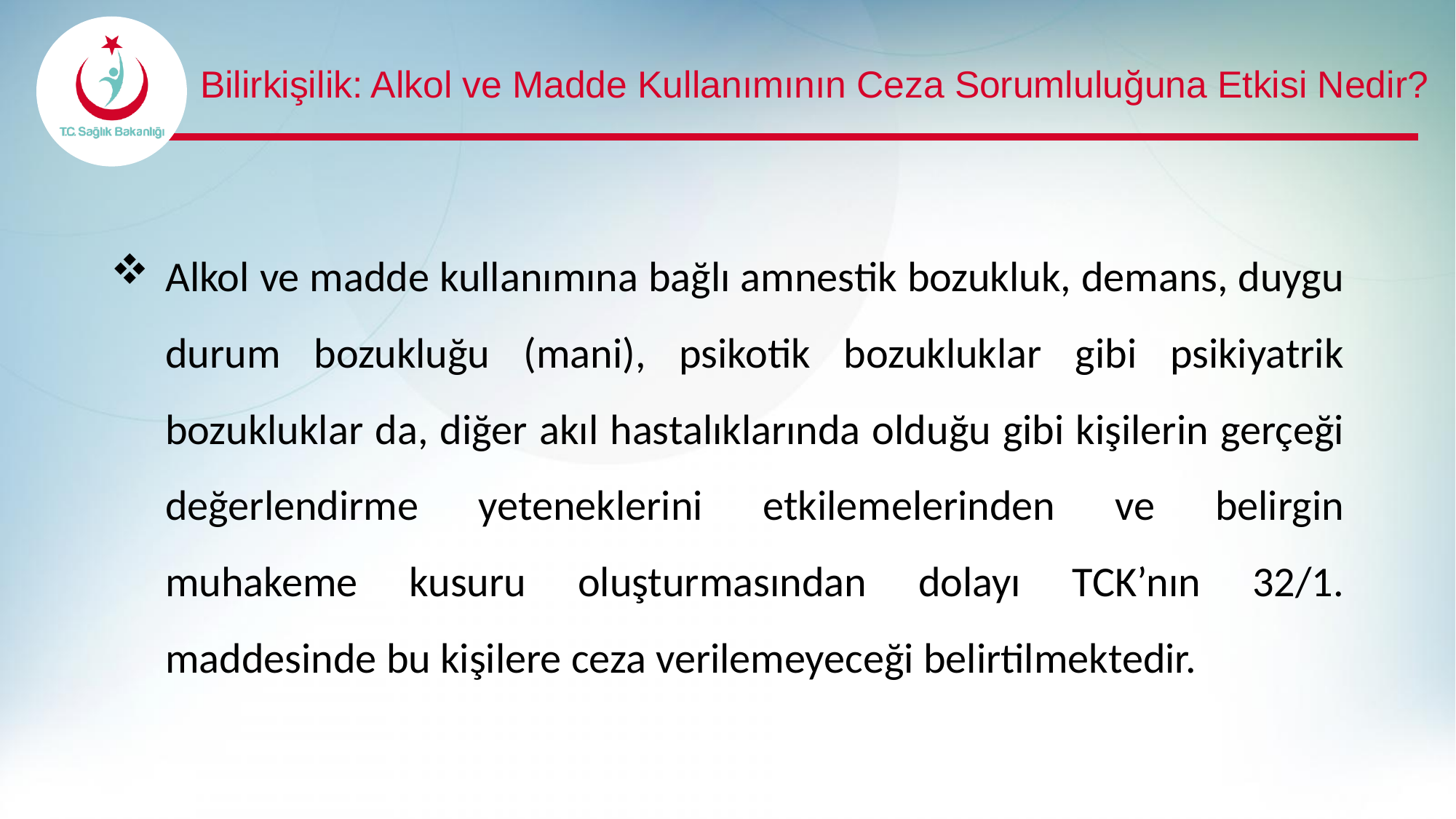

# Bilirkişilik: Alkol ve Madde Kullanımının Ceza Sorumluluğuna Etkisi Nedir?
Alkol ve madde kullanımına bağlı amnestik bozukluk, demans, duygu durum bozukluğu (mani), psikotik bozukluklar gibi psikiyatrik bozukluklar da, diğer akıl hastalıklarında olduğu gibi kişilerin gerçeği değerlendirme yeteneklerini etkilemelerinden ve belirgin muhakeme kusuru oluşturmasından dolayı TCK’nın 32/1. maddesinde bu kişilere ceza verilemeyeceği belirtilmektedir.